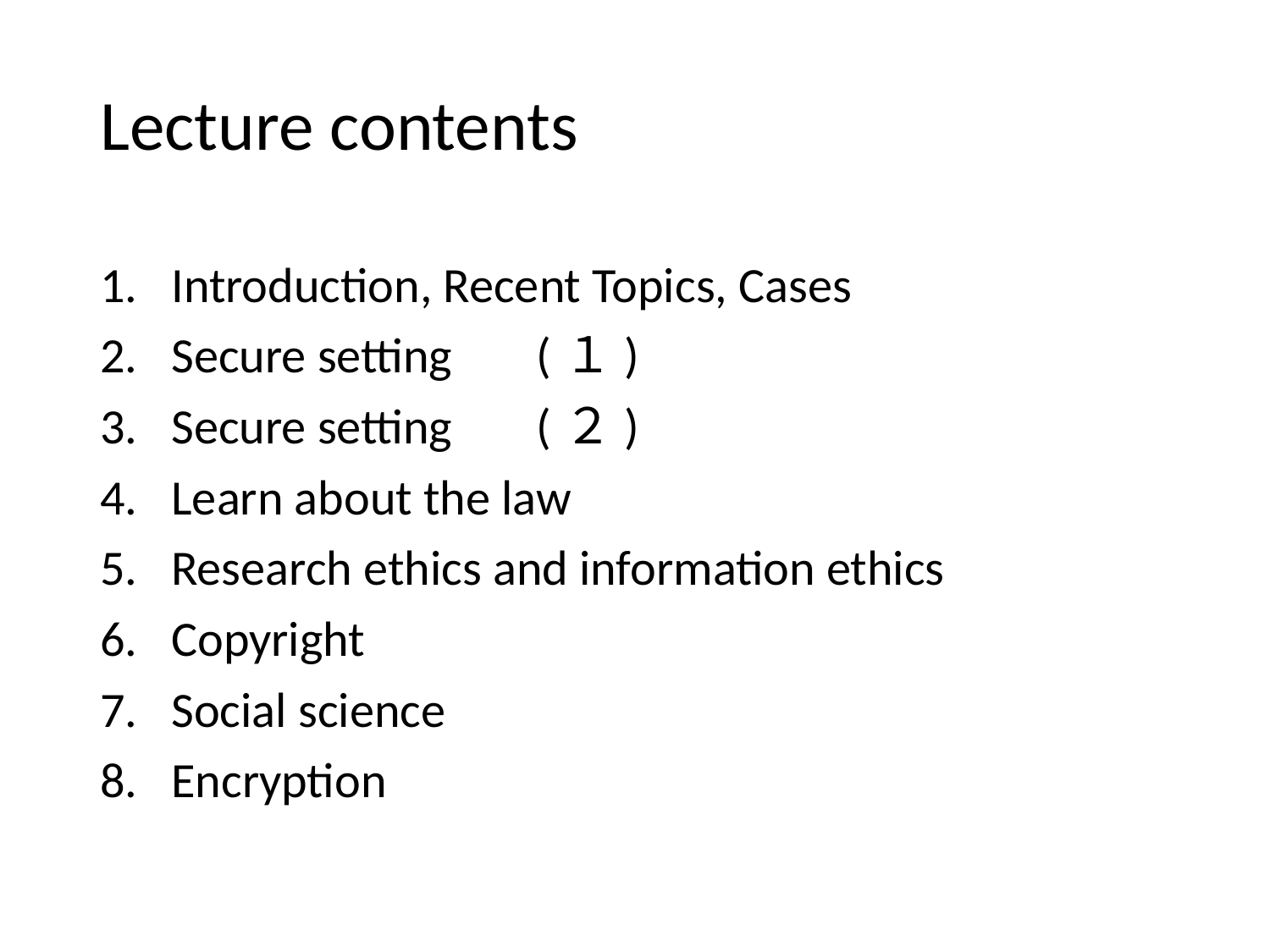

# Lecture contents
Introduction, Recent Topics, Cases
Secure setting 　(１)
Secure setting 　(２)
Learn about the law
Research ethics and information ethics
Copyright
Social science
Encryption